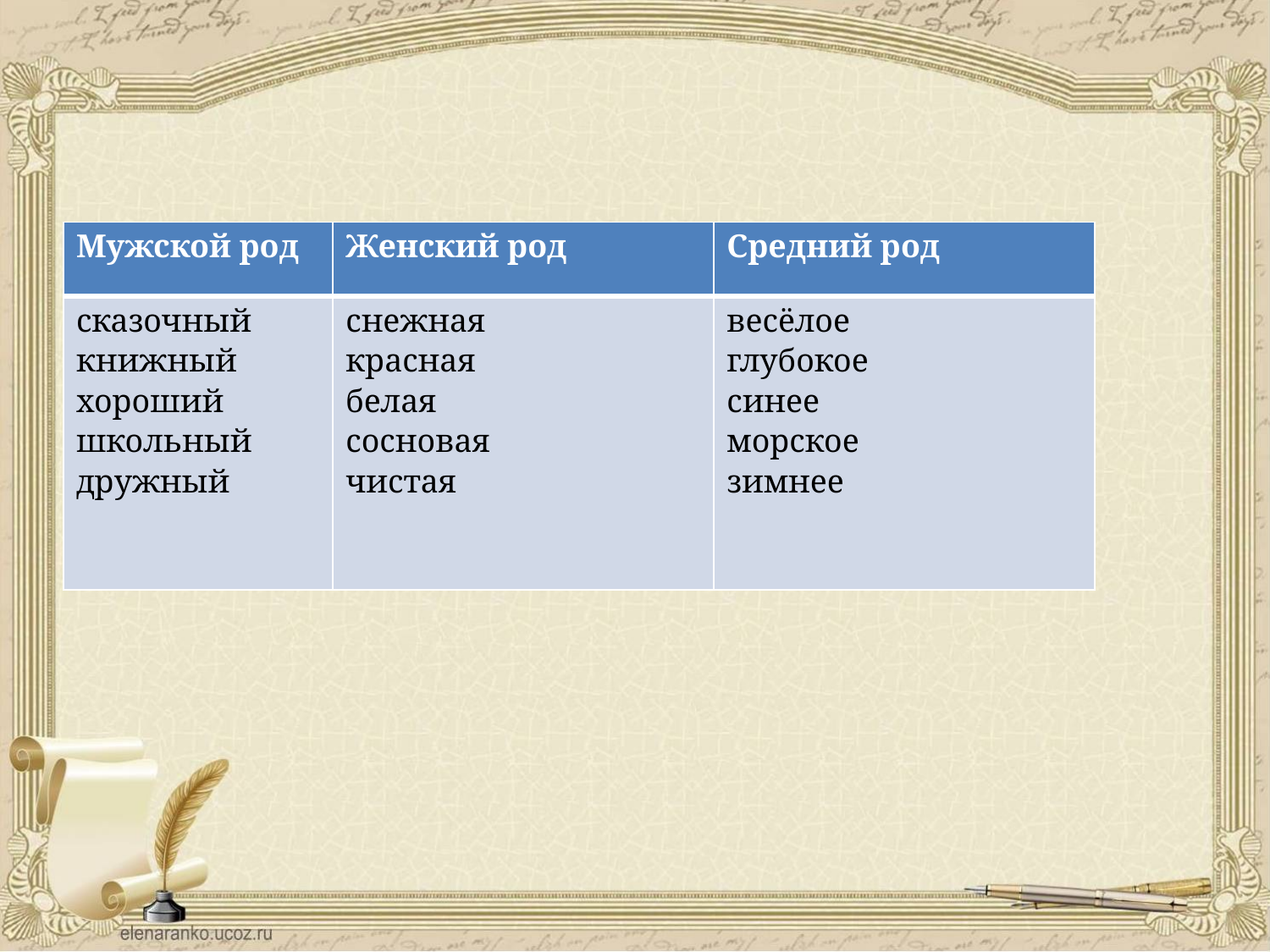

#
| Мужской род | Женский род | Средний род |
| --- | --- | --- |
| сказочный книжный хороший школьный дружный | снежная красная белая сосновая чистая | весёлое глубокое синее морское зимнее |